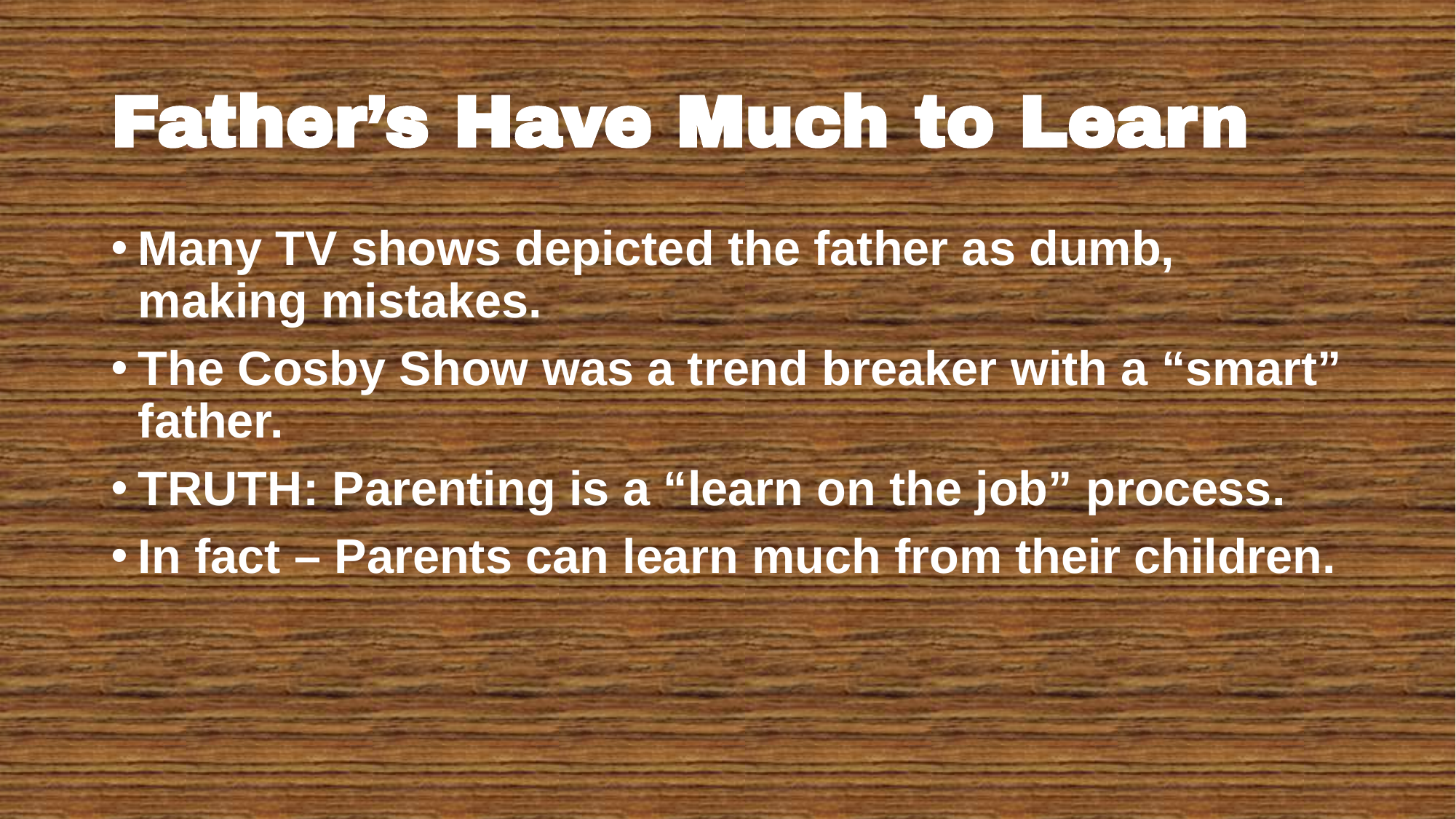

# Father’s Have Much to Learn
Many TV shows depicted the father as dumb, making mistakes.
The Cosby Show was a trend breaker with a “smart” father.
TRUTH: Parenting is a “learn on the job” process.
In fact – Parents can learn much from their children.